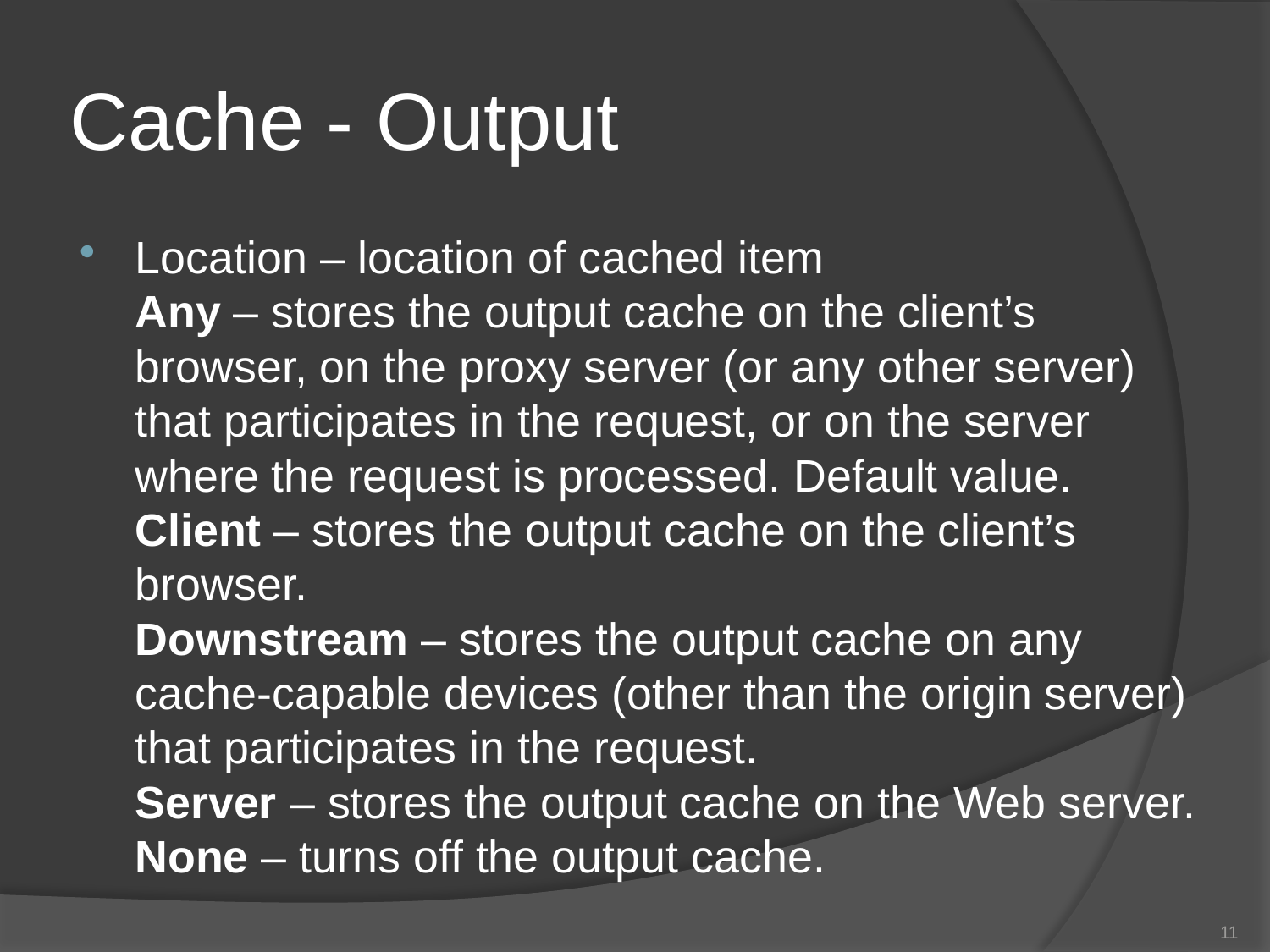

# Cache - Output
Location – location of cached item
Any – stores the output cache on the client’s browser, on the proxy server (or any other server) that participates in the request, or on the server where the request is processed. Default value.
Client – stores the output cache on the client’s browser.
Downstream – stores the output cache on any cache-capable devices (other than the origin server) that participates in the request.
Server – stores the output cache on the Web server.
None – turns off the output cache.
11